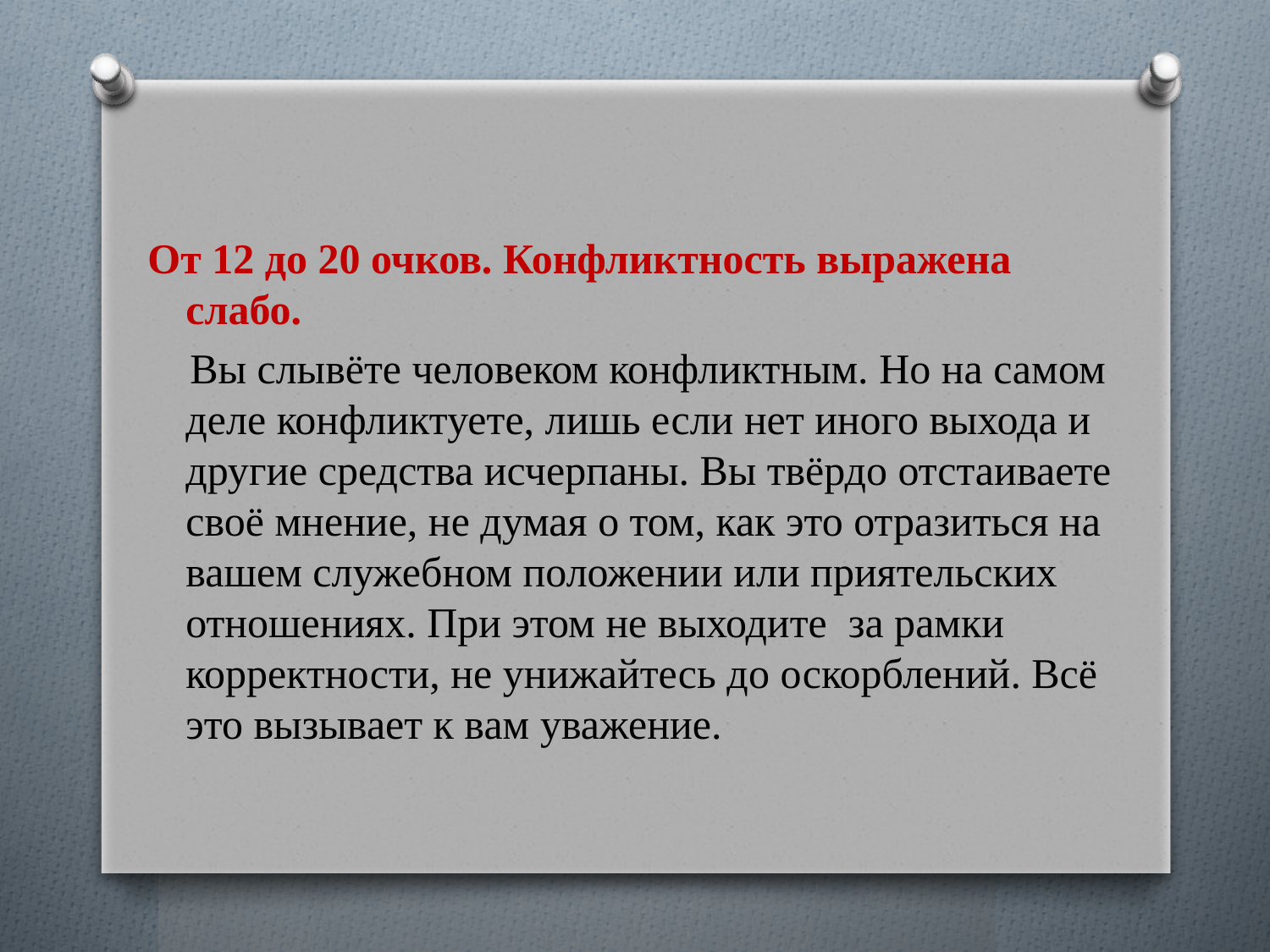

#

От 12 до 20 очков. Конфликтность выражена слабо.
    Вы слывёте человеком конфликтным. Но на самом деле конфликтуете, лишь если нет иного выхода и другие средства исчерпаны. Вы твёрдо отстаиваете своё мнение, не думая о том, как это отразиться на вашем служебном положении или приятельских отношениях. При этом не выходите  за рамки  корректности, не унижайтесь до оскорблений. Всё это вызывает к вам уважение.